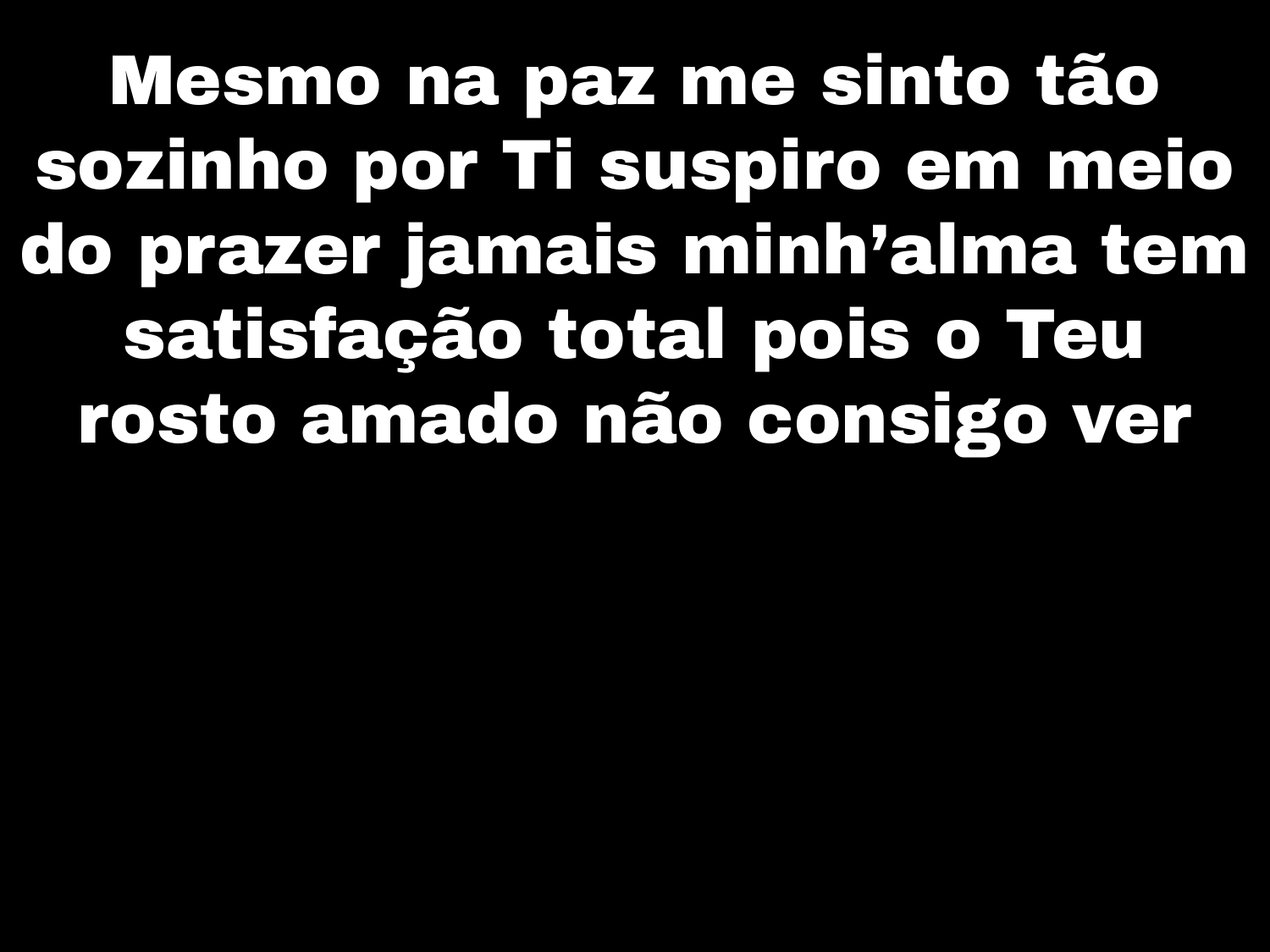

# Mesmo na paz me sinto tão sozinho por Ti suspiro em meio do prazer jamais minh’alma tem satisfação total pois o Teu rosto amado não consigo ver